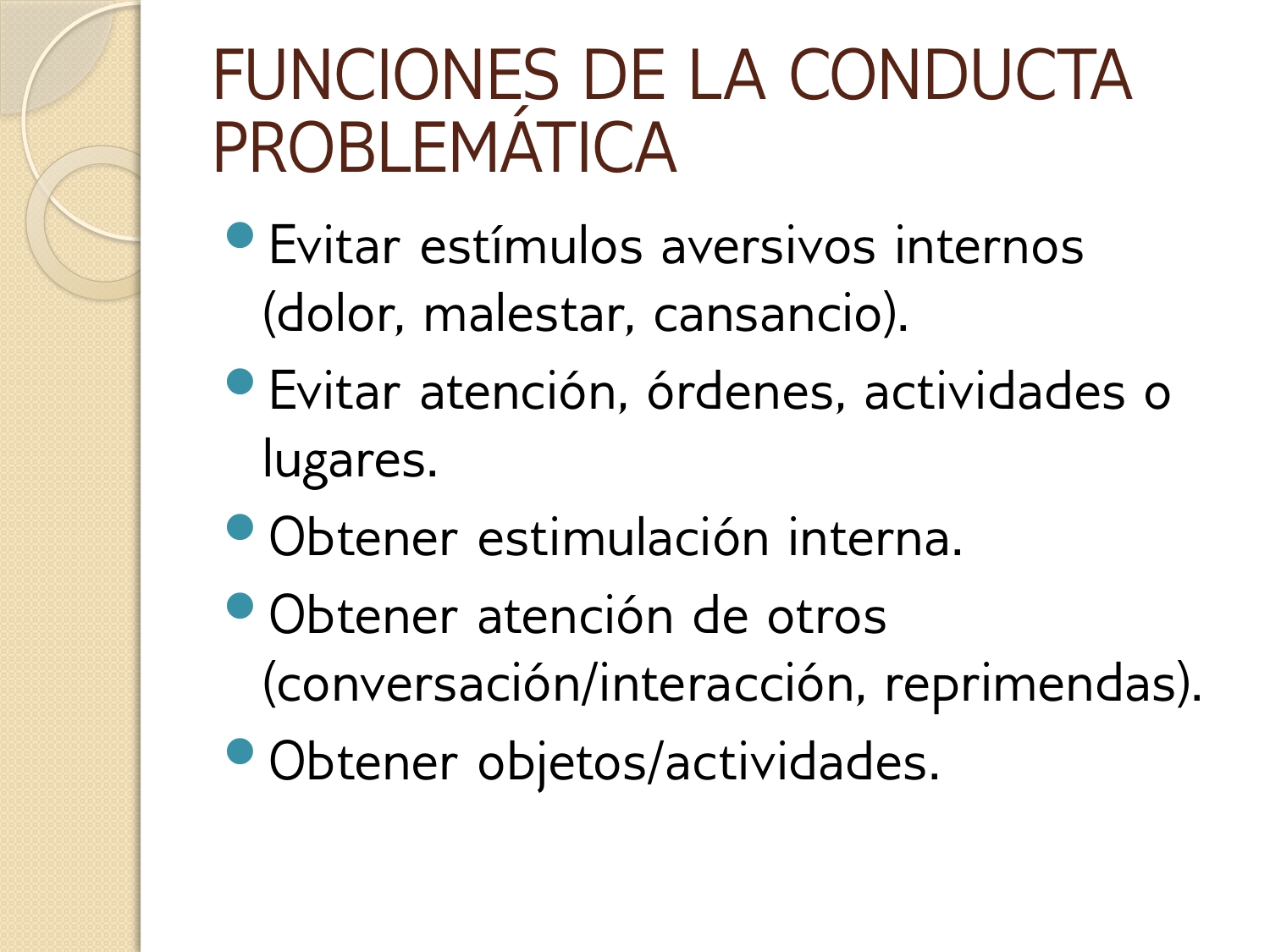

# FUNCIONES DE LA CONDUCTA PROBLEMÁTICA
Evitar estímulos aversivos internos (dolor, malestar, cansancio).
Evitar atención, órdenes, actividades o lugares.
Obtener estimulación interna.
Obtener atención de otros (conversación/interacción, reprimendas).
Obtener objetos/actividades.